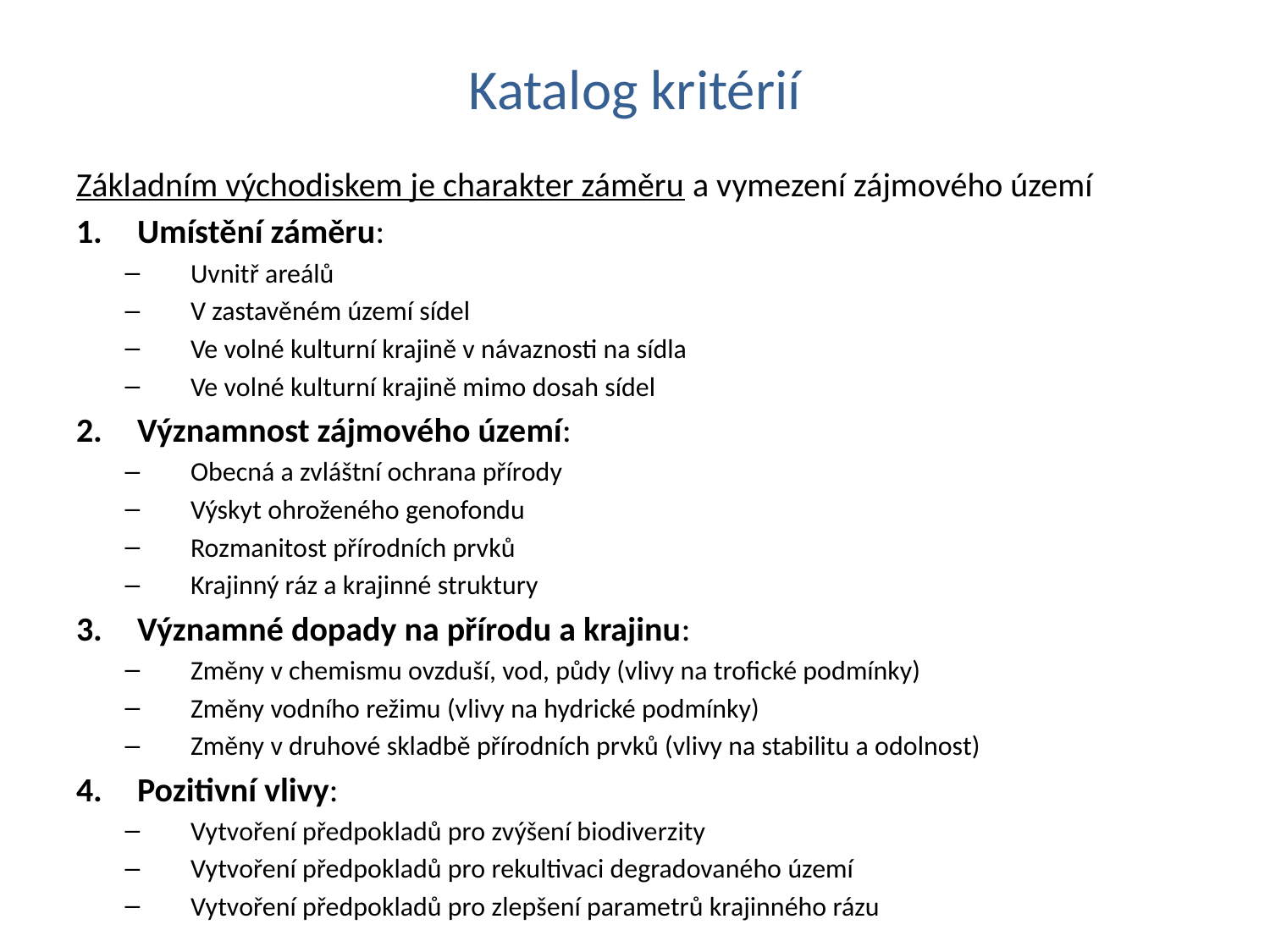

# Katalog kritérií
Základním východiskem je charakter záměru a vymezení zájmového území
Umístění záměru:
Uvnitř areálů
V zastavěném území sídel
Ve volné kulturní krajině v návaznosti na sídla
Ve volné kulturní krajině mimo dosah sídel
Významnost zájmového území:
Obecná a zvláštní ochrana přírody
Výskyt ohroženého genofondu
Rozmanitost přírodních prvků
Krajinný ráz a krajinné struktury
Významné dopady na přírodu a krajinu:
Změny v chemismu ovzduší, vod, půdy (vlivy na trofické podmínky)
Změny vodního režimu (vlivy na hydrické podmínky)
Změny v druhové skladbě přírodních prvků (vlivy na stabilitu a odolnost)
Pozitivní vlivy:
Vytvoření předpokladů pro zvýšení biodiverzity
Vytvoření předpokladů pro rekultivaci degradovaného území
Vytvoření předpokladů pro zlepšení parametrů krajinného rázu